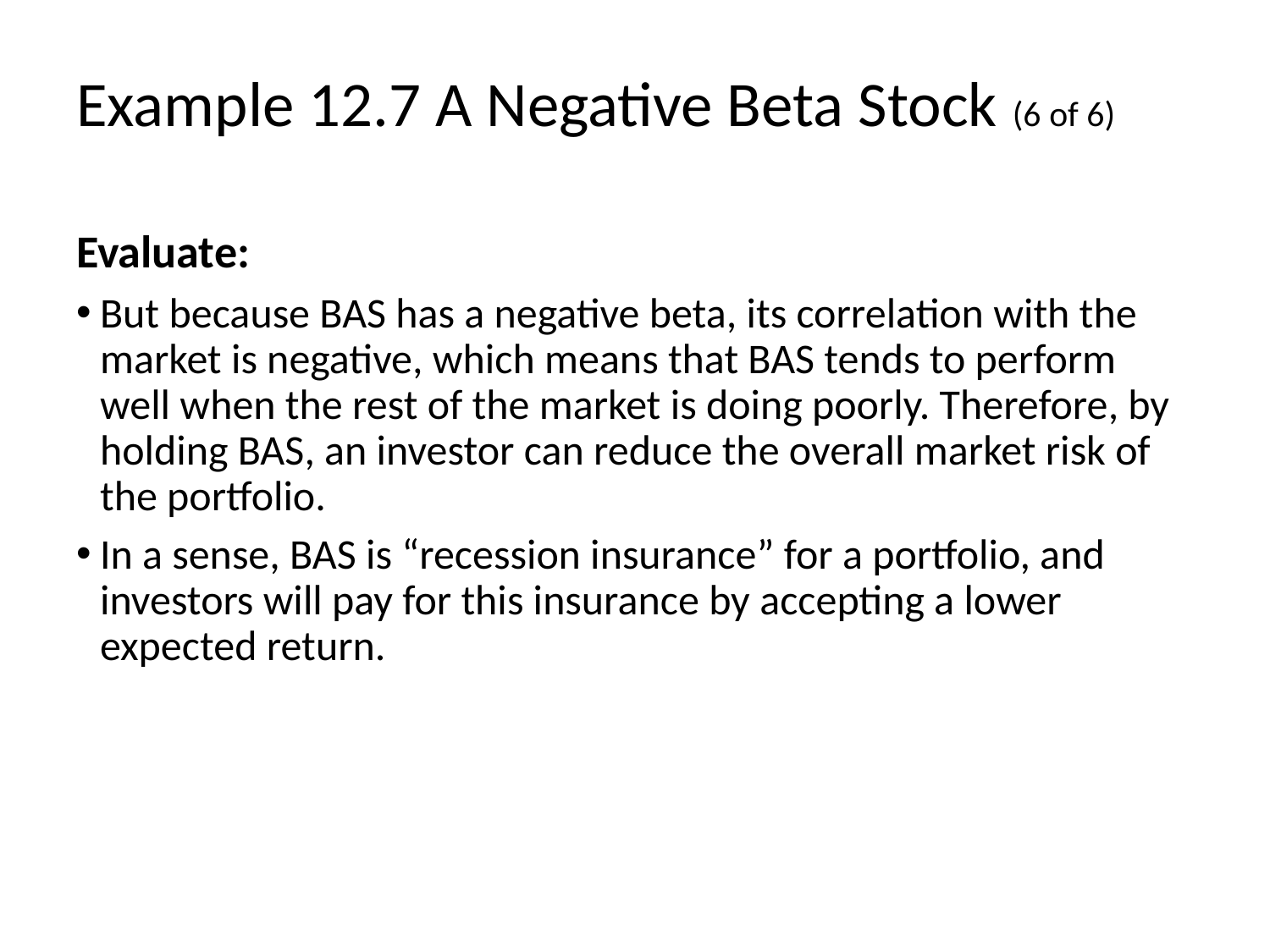

# Example 12.7 A Negative Beta Stock (6 of 6)
Evaluate:
But because BAS has a negative beta, its correlation with the market is negative, which means that BAS tends to perform well when the rest of the market is doing poorly. Therefore, by holding BAS, an investor can reduce the overall market risk of the portfolio.
In a sense, BAS is “recession insurance” for a portfolio, and investors will pay for this insurance by accepting a lower expected return.